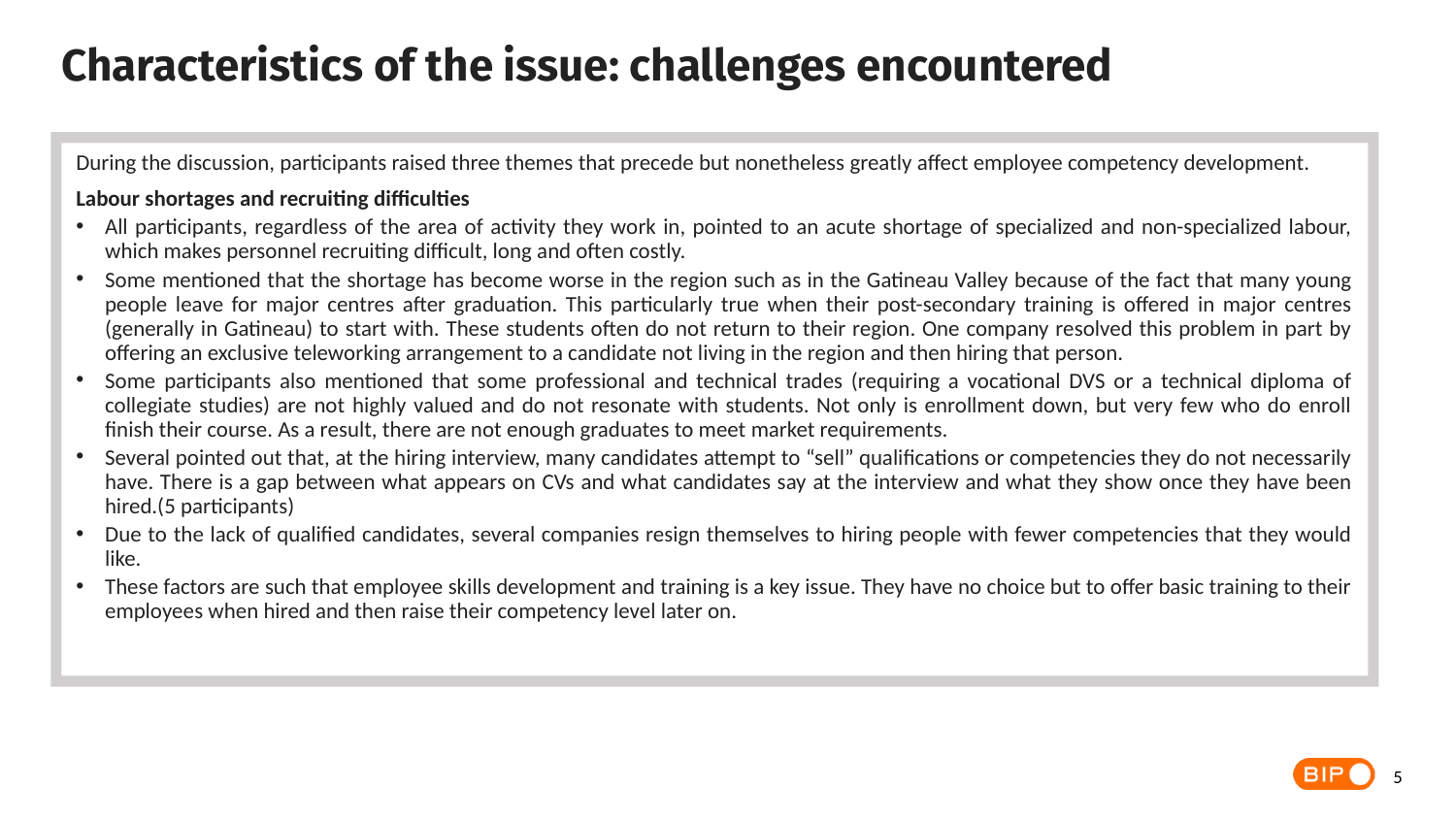

Characteristics of the issue: challenges encountered
During the discussion, participants raised three themes that precede but nonetheless greatly affect employee competency development.
Labour shortages and recruiting difficulties
All participants, regardless of the area of activity they work in, pointed to an acute shortage of specialized and non-specialized labour, which makes personnel recruiting difficult, long and often costly.
Some mentioned that the shortage has become worse in the region such as in the Gatineau Valley because of the fact that many young people leave for major centres after graduation. This particularly true when their post-secondary training is offered in major centres (generally in Gatineau) to start with. These students often do not return to their region. One company resolved this problem in part by offering an exclusive teleworking arrangement to a candidate not living in the region and then hiring that person.
Some participants also mentioned that some professional and technical trades (requiring a vocational DVS or a technical diploma of collegiate studies) are not highly valued and do not resonate with students. Not only is enrollment down, but very few who do enroll finish their course. As a result, there are not enough graduates to meet market requirements.
Several pointed out that, at the hiring interview, many candidates attempt to “sell” qualifications or competencies they do not necessarily have. There is a gap between what appears on CVs and what candidates say at the interview and what they show once they have been hired.(5 participants)
Due to the lack of qualified candidates, several companies resign themselves to hiring people with fewer competencies that they would like.
These factors are such that employee skills development and training is a key issue. They have no choice but to offer basic training to their employees when hired and then raise their competency level later on.
5